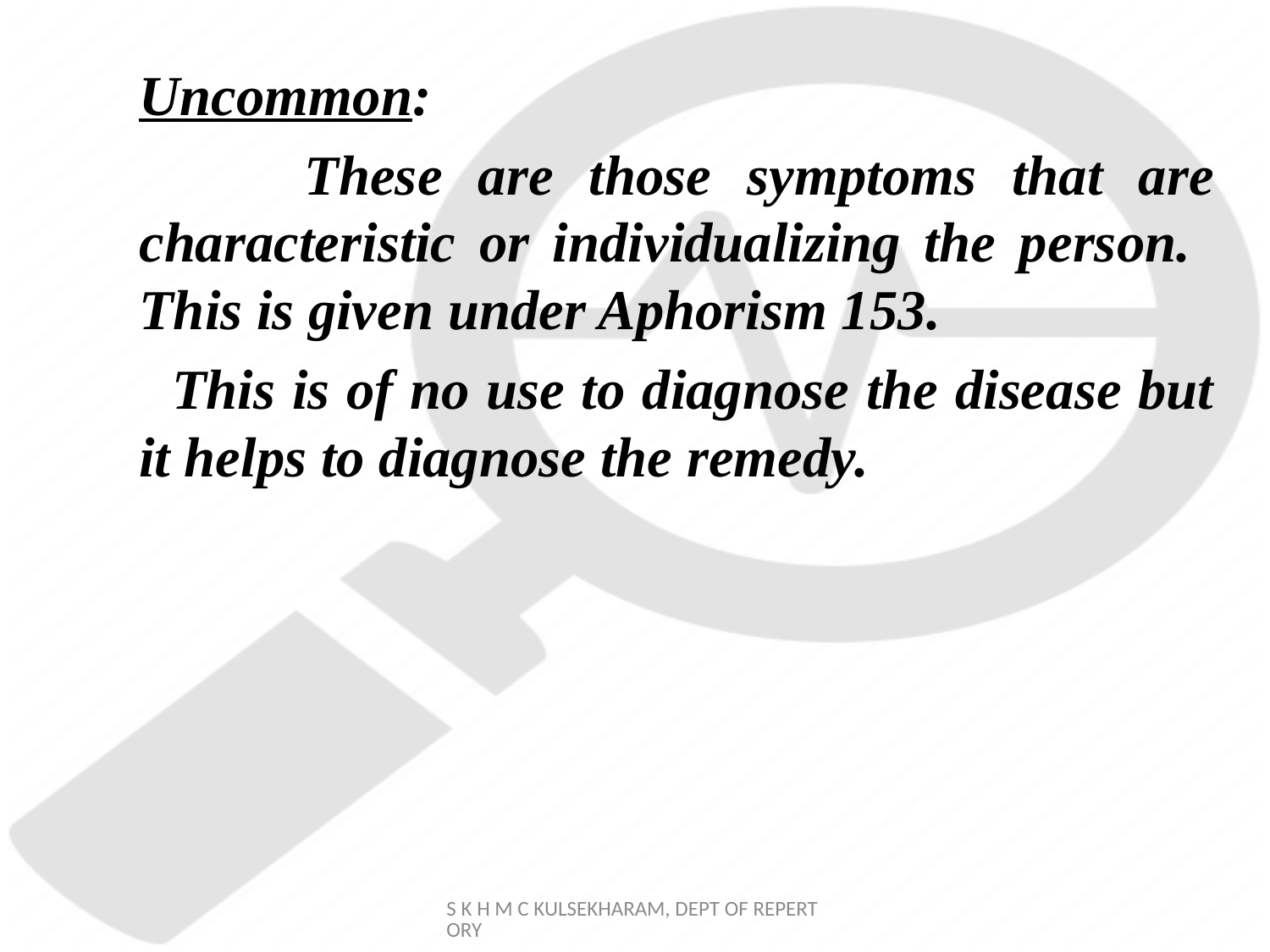

Uncommon:
       These are those symptoms that are characteristic or individualizing the person.  This is given under Aphorism 153.
       This is of no use to diagnose the disease but it helps to diagnose the remedy.
S K H M C KULSEKHARAM, DEPT OF REPERTORY